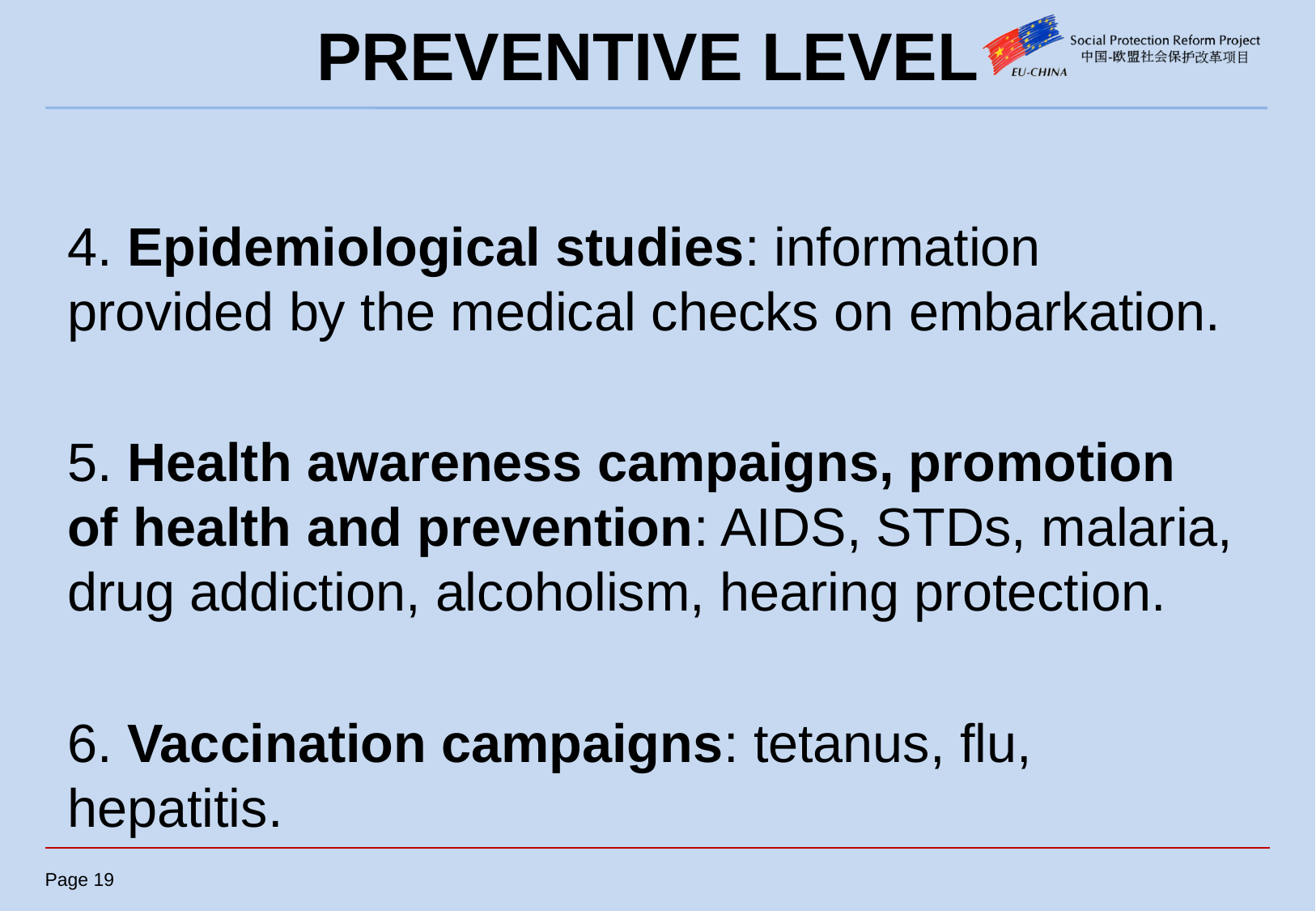

# PREVENTIVE LEVEL

4. Epidemiological studies: information provided by the medical checks on embarkation.

5. Health awareness campaigns, promotion of health and prevention: AIDS, STDs, malaria, drug addiction, alcoholism, hearing protection.

6. Vaccination campaigns: tetanus, flu, hepatitis.